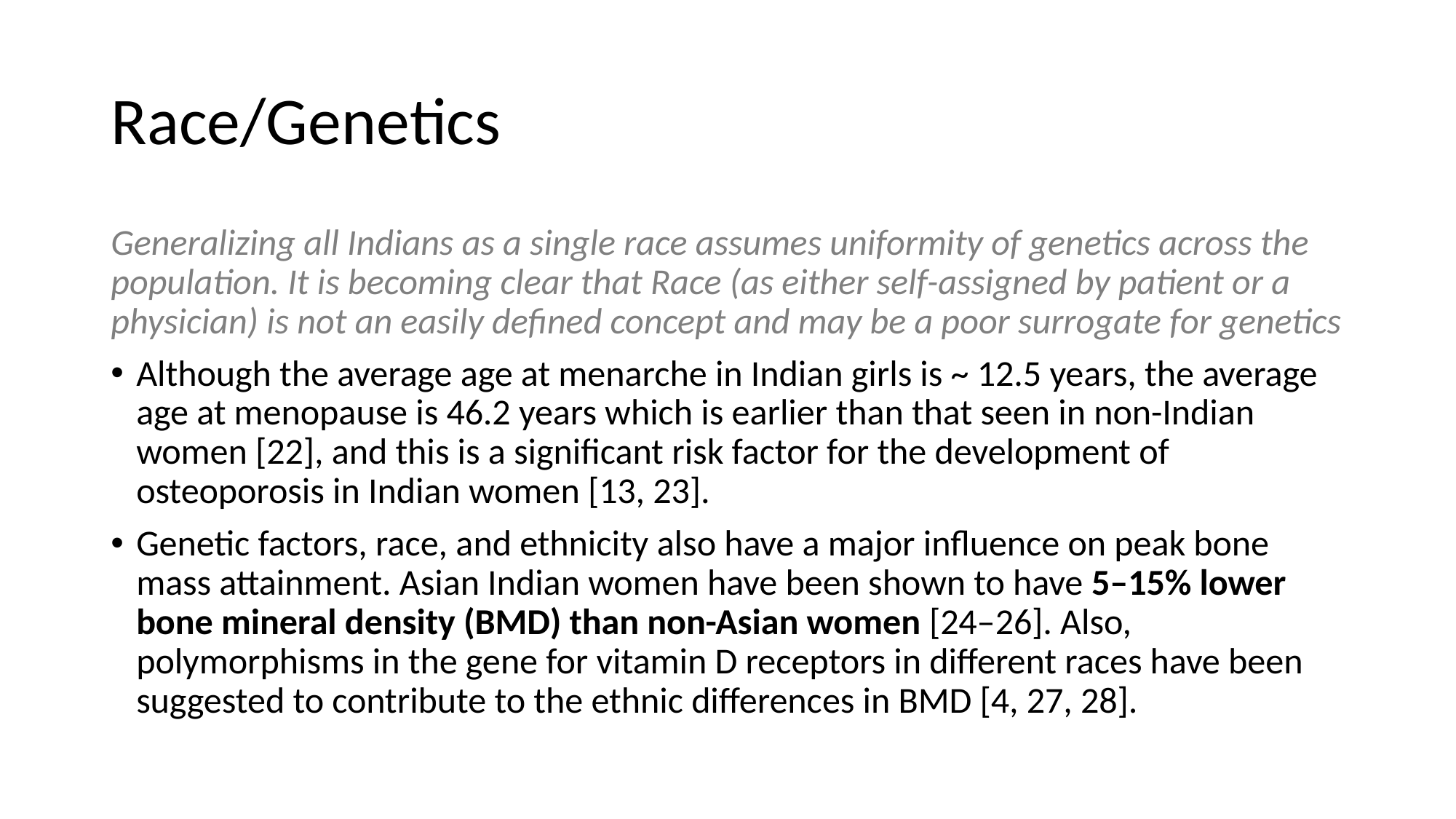

# Race/Genetics
Generalizing all Indians as a single race assumes uniformity of genetics across the population. It is becoming clear that Race (as either self-assigned by patient or a physician) is not an easily defined concept and may be a poor surrogate for genetics
Although the average age at menarche in Indian girls is ~ 12.5 years, the average age at menopause is 46.2 years which is earlier than that seen in non-Indian women [22], and this is a significant risk factor for the development of osteoporosis in Indian women [13, 23].
Genetic factors, race, and ethnicity also have a major influence on peak bone mass attainment. Asian Indian women have been shown to have 5–15% lower bone mineral density (BMD) than non-Asian women [24–26]. Also, polymorphisms in the gene for vitamin D receptors in different races have been suggested to contribute to the ethnic differences in BMD [4, 27, 28].